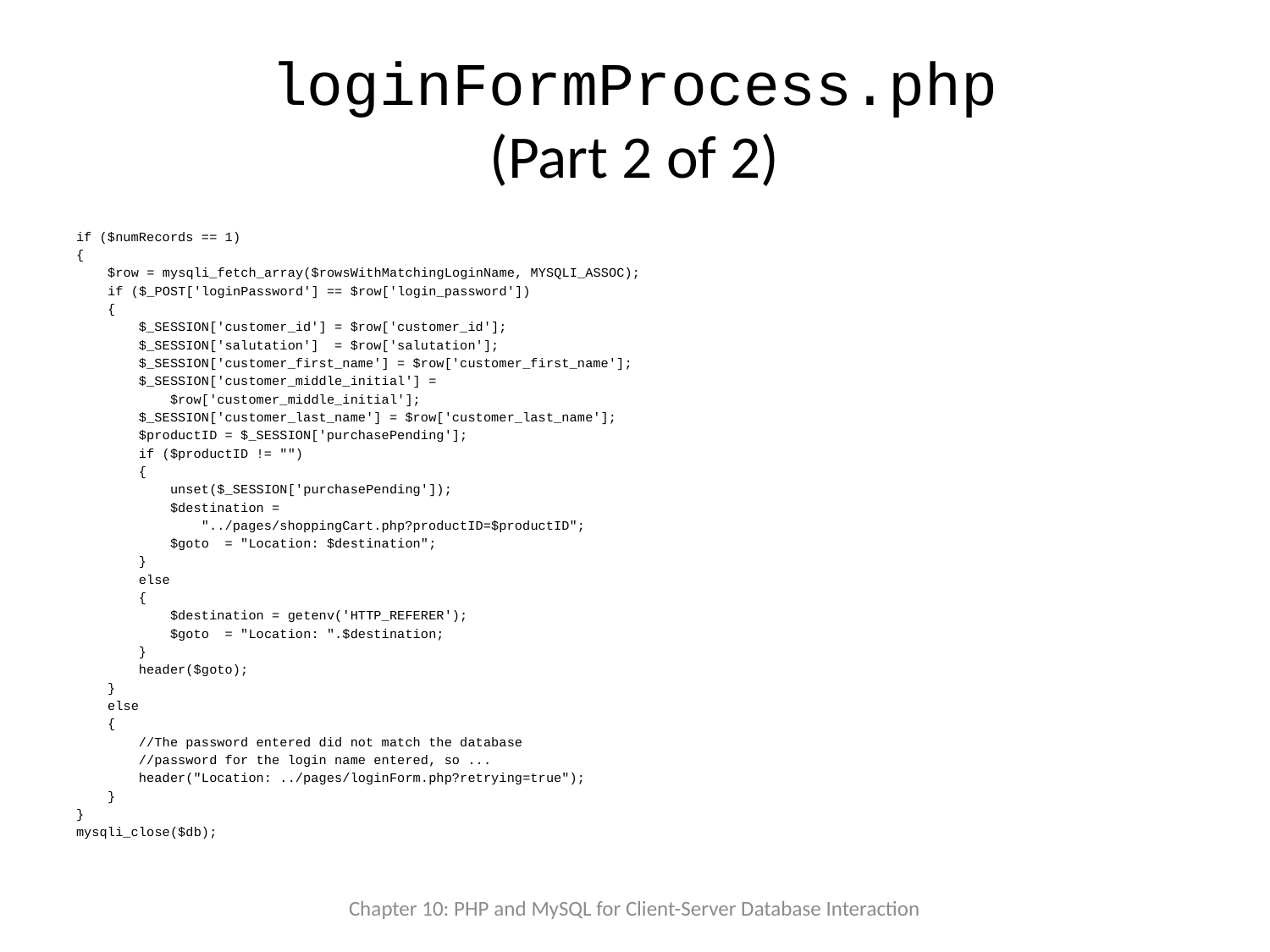

# loginFormProcess.php (Part 2 of 2)
if ($numRecords == 1)
{
    $row = mysqli_fetch_array($rowsWithMatchingLoginName, MYSQLI_ASSOC);
    if ($_POST['loginPassword'] == $row['login_password'])
    {
        $_SESSION['customer_id'] = $row['customer_id'];
        $_SESSION['salutation']  = $row['salutation'];
        $_SESSION['customer_first_name'] = $row['customer_first_name'];
        $_SESSION['customer_middle_initial'] =
            $row['customer_middle_initial'];
        $_SESSION['customer_last_name'] = $row['customer_last_name'];
        $productID = $_SESSION['purchasePending'];
        if ($productID != "")
        {
            unset($_SESSION['purchasePending']);
            $destination =
                "../pages/shoppingCart.php?productID=$productID";
            $goto  = "Location: $destination";
        }
        else
        {
            $destination = getenv('HTTP_REFERER');
            $goto  = "Location: ".$destination;
        }
        header($goto);
    }
    else
    {
        //The password entered did not match the database
        //password for the login name entered, so ...
        header("Location: ../pages/loginForm.php?retrying=true");
    }
}
mysqli_close($db);
Chapter 10: PHP and MySQL for Client-Server Database Interaction